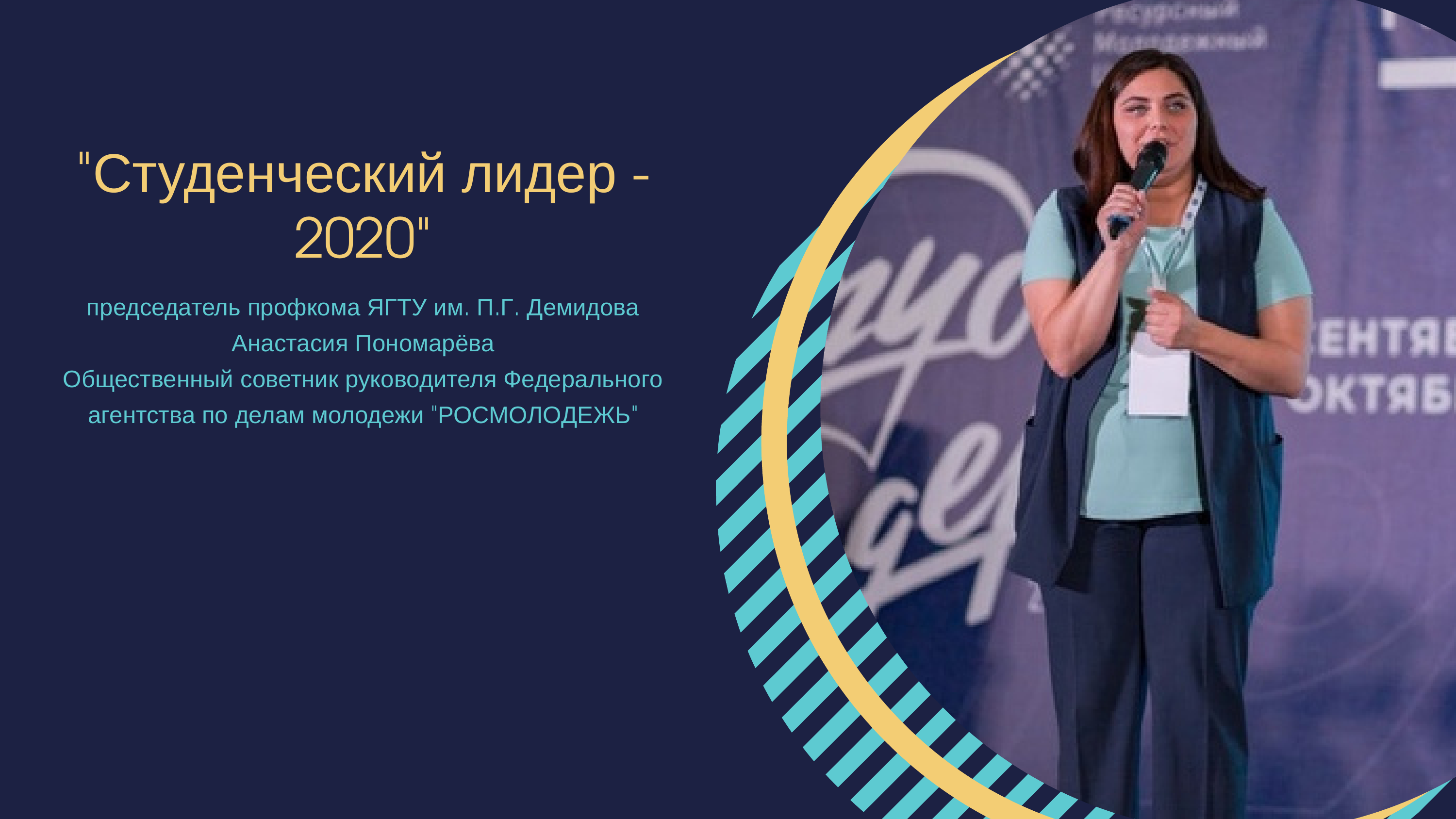

"Студенческий лидер - 2020"
председатель профкома ЯГТУ им. П.Г. Демидова
Анастасия Пономарёва
Общественный советник руководителя Федерального агентства по делам молодежи "РОСМОЛОДЕЖЬ"